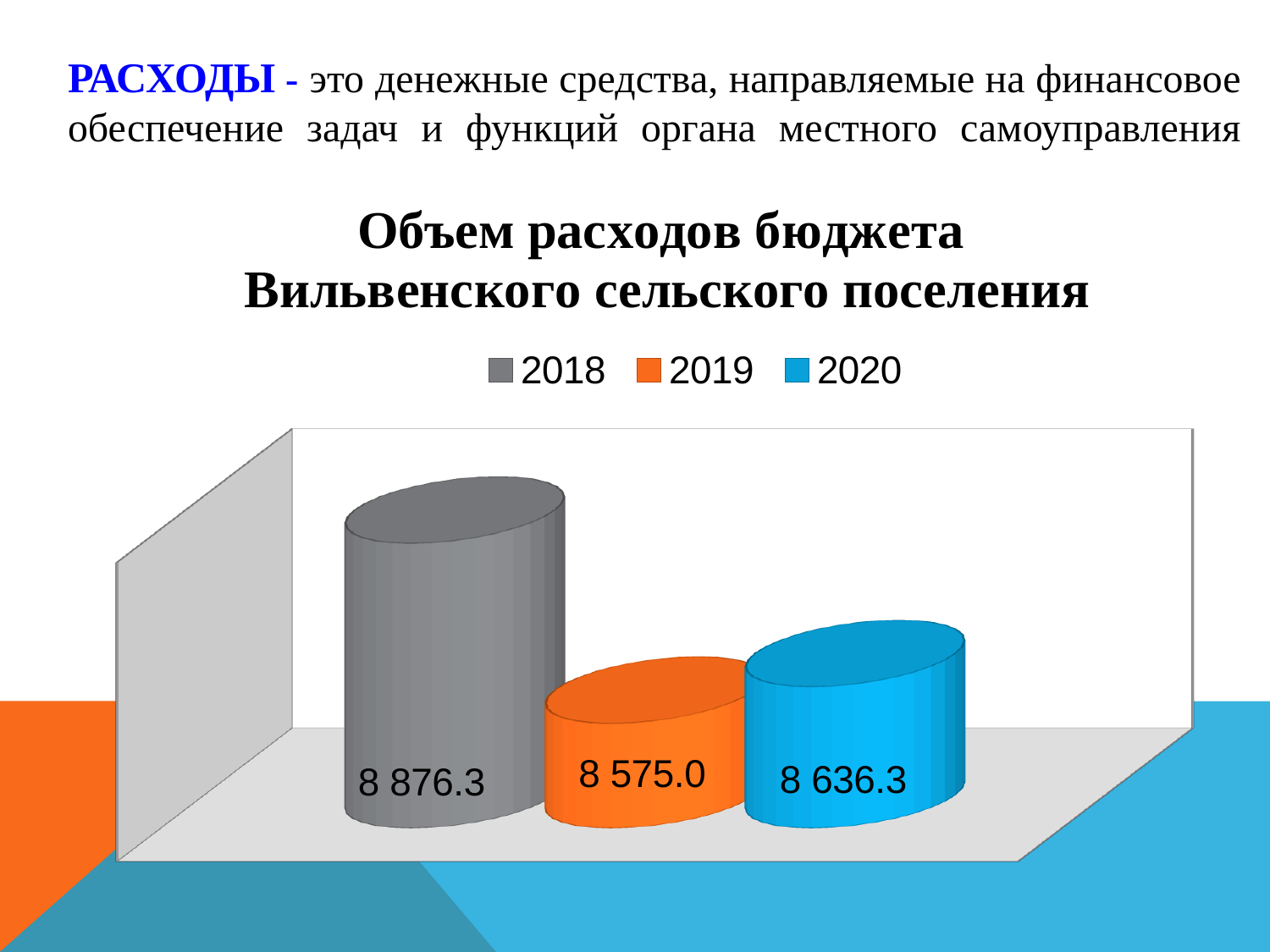

Расходы - это денежные средства, направляемые на финансовое обеспечение задач и функций органа местного самоуправления

[unsupported chart]